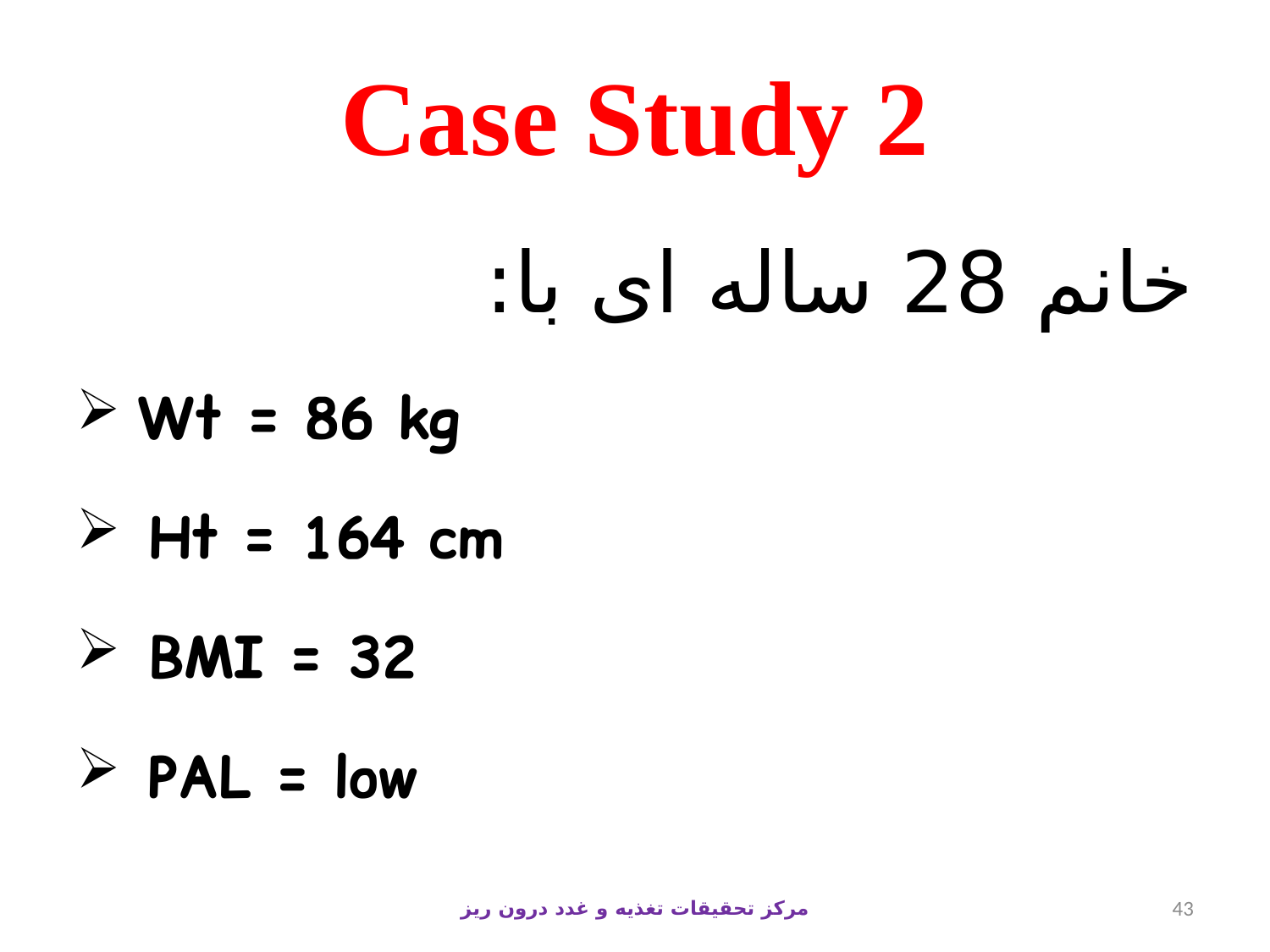

# Case Study 2
خانم 28 ساله ای با:
 Wt = 86 kg
 Ht = 164 cm
 BMI = 32
 PAL = low
مرکز تحقیقات تغذیه و غدد درون ریز
43